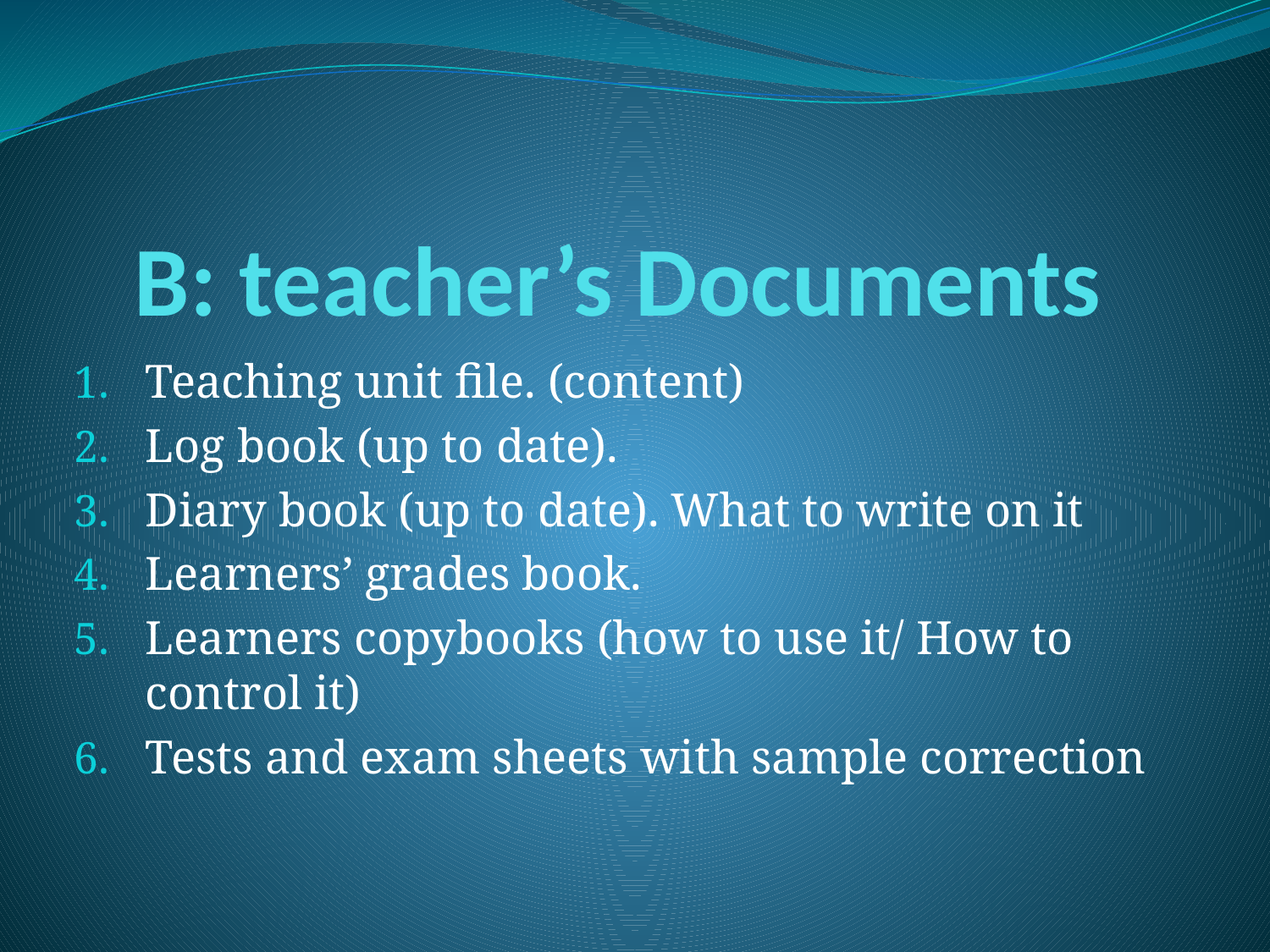

# B: teacher’s Documents
Teaching unit file. (content)
Log book (up to date).
Diary book (up to date). What to write on it
Learners’ grades book.
Learners copybooks (how to use it/ How to control it)
Tests and exam sheets with sample correction